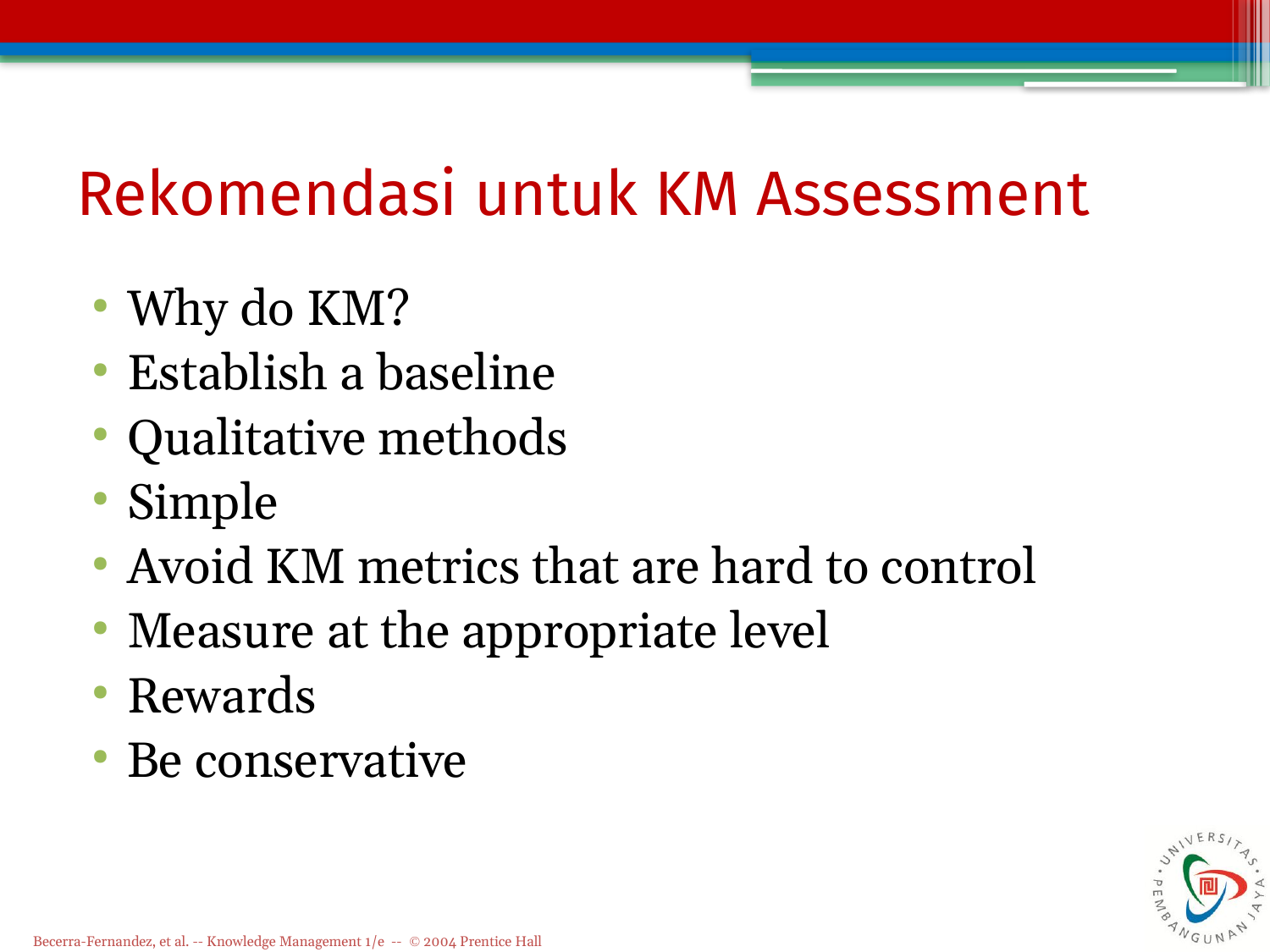

# Rekomendasi untuk KM Assessment
Why do KM?
Establish a baseline
Qualitative methods
Simple
Avoid KM metrics that are hard to control
Measure at the appropriate level
Rewards
Be conservative
Becerra-Fernandez, et al. -- Knowledge Management 1/e  --  © 2004 Prentice Hall